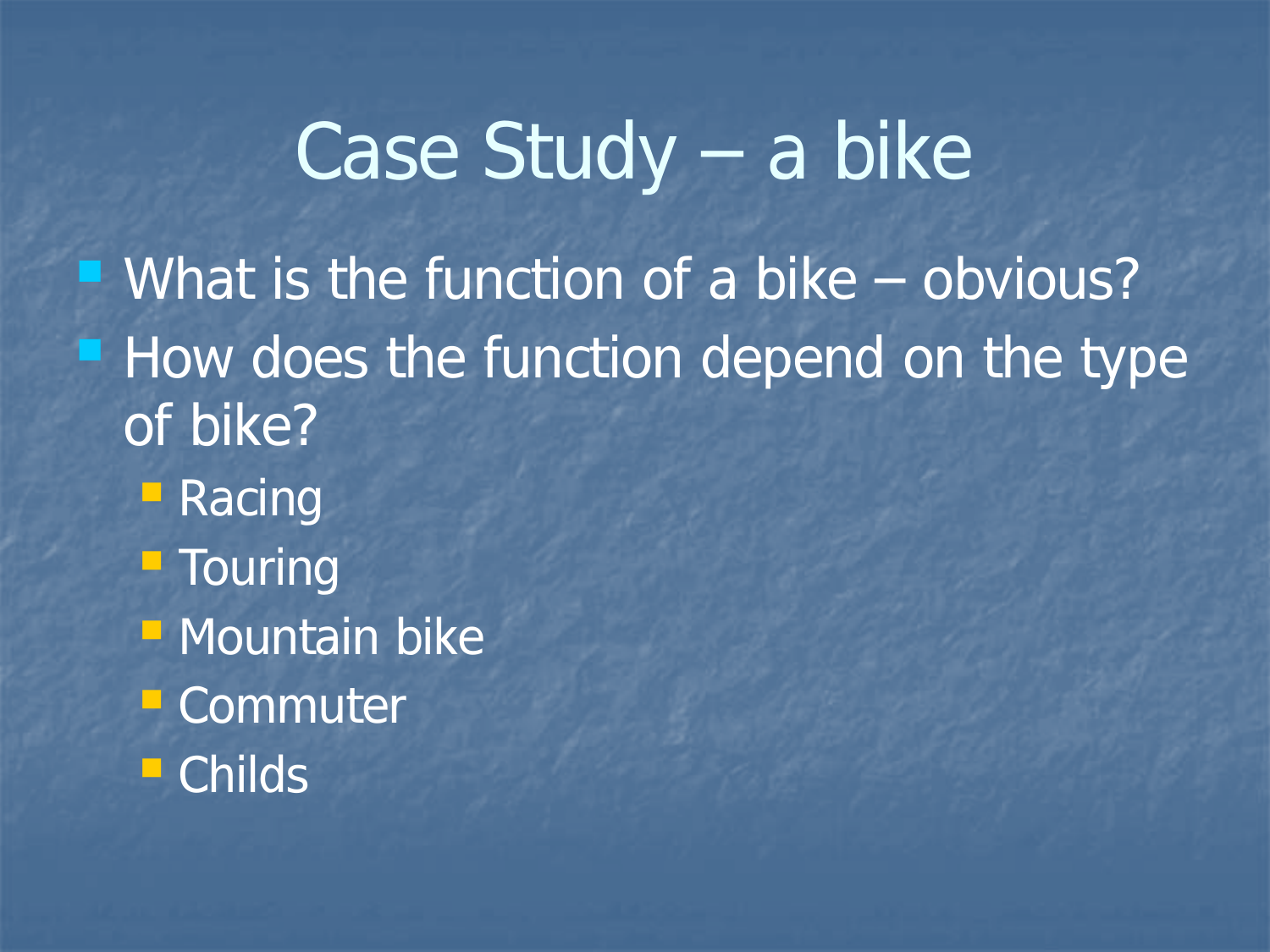

# Case Study – a bike
What is the function of a bike – obvious?
How does the function depend on the type of bike?
Racing
Touring
Mountain bike
Commuter
Childs